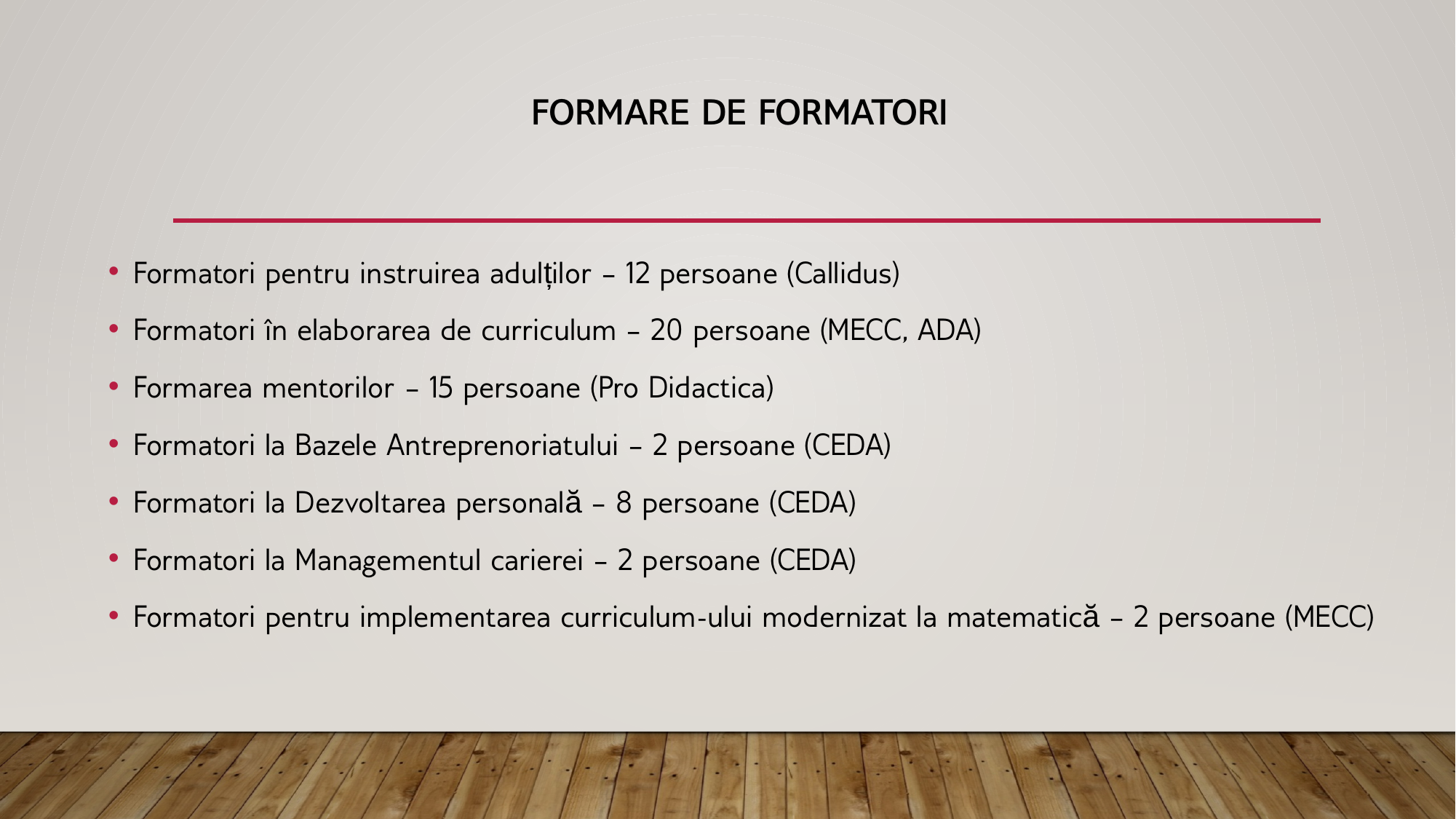

# Formare de formatori
Formatori pentru instruirea adulților – 12 persoane (Callidus)
Formatori în elaborarea de curriculum – 20 persoane (MECC, ADA)
Formarea mentorilor – 15 persoane (Pro Didactica)
Formatori la Bazele Antreprenoriatului – 2 persoane (CEDA)
Formatori la Dezvoltarea personală – 8 persoane (CEDA)
Formatori la Managementul carierei – 2 persoane (CEDA)
Formatori pentru implementarea curriculum-ului modernizat la matematică – 2 persoane (MECC)